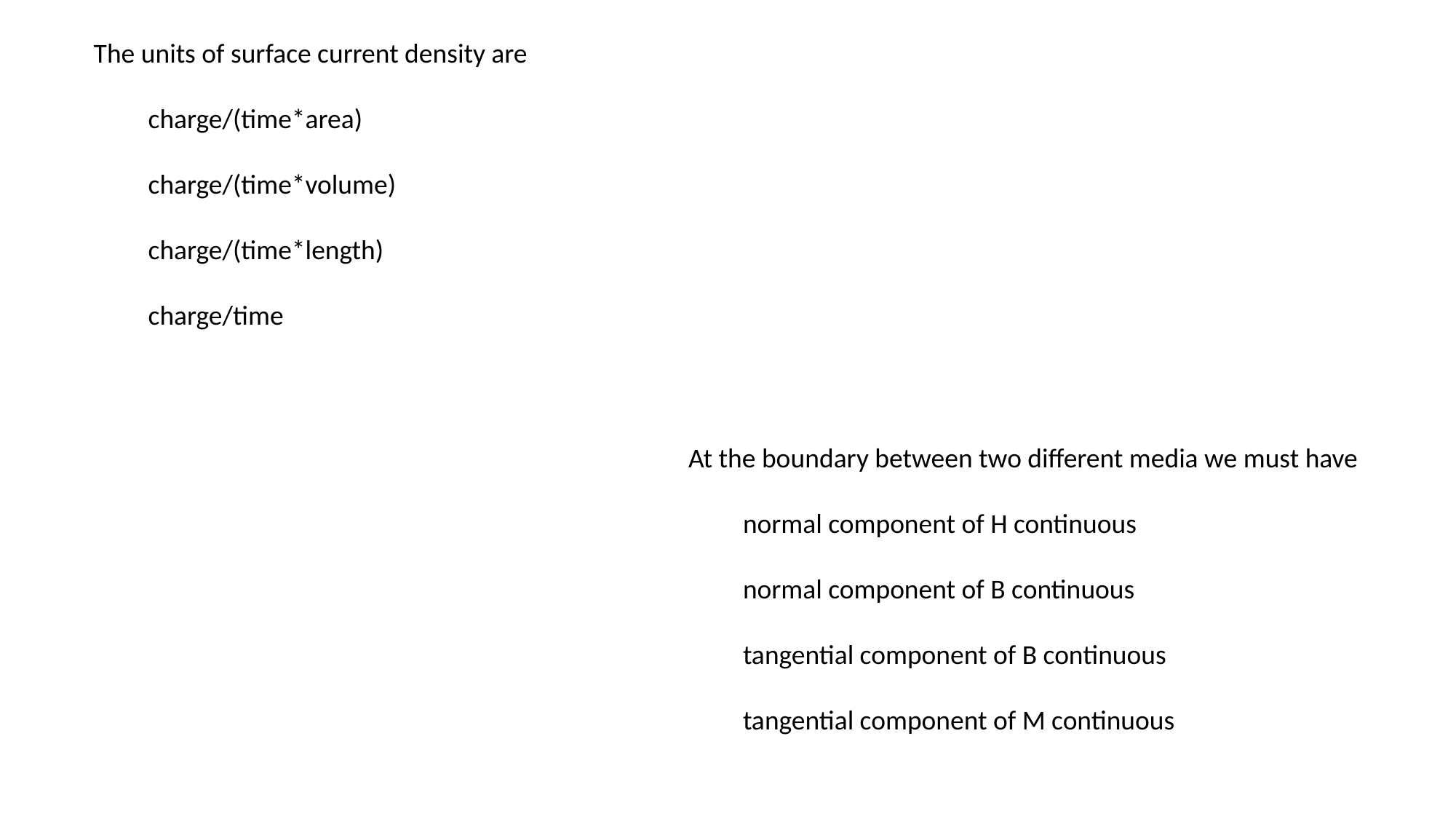

The units of surface current density are

charge/(time*area)

charge/(time*volume)

charge/(time*length)

charge/time
At the boundary between two different media we must have

normal component of H continuous

normal component of B continuous

tangential component of B continuous

tangential component of M continuous